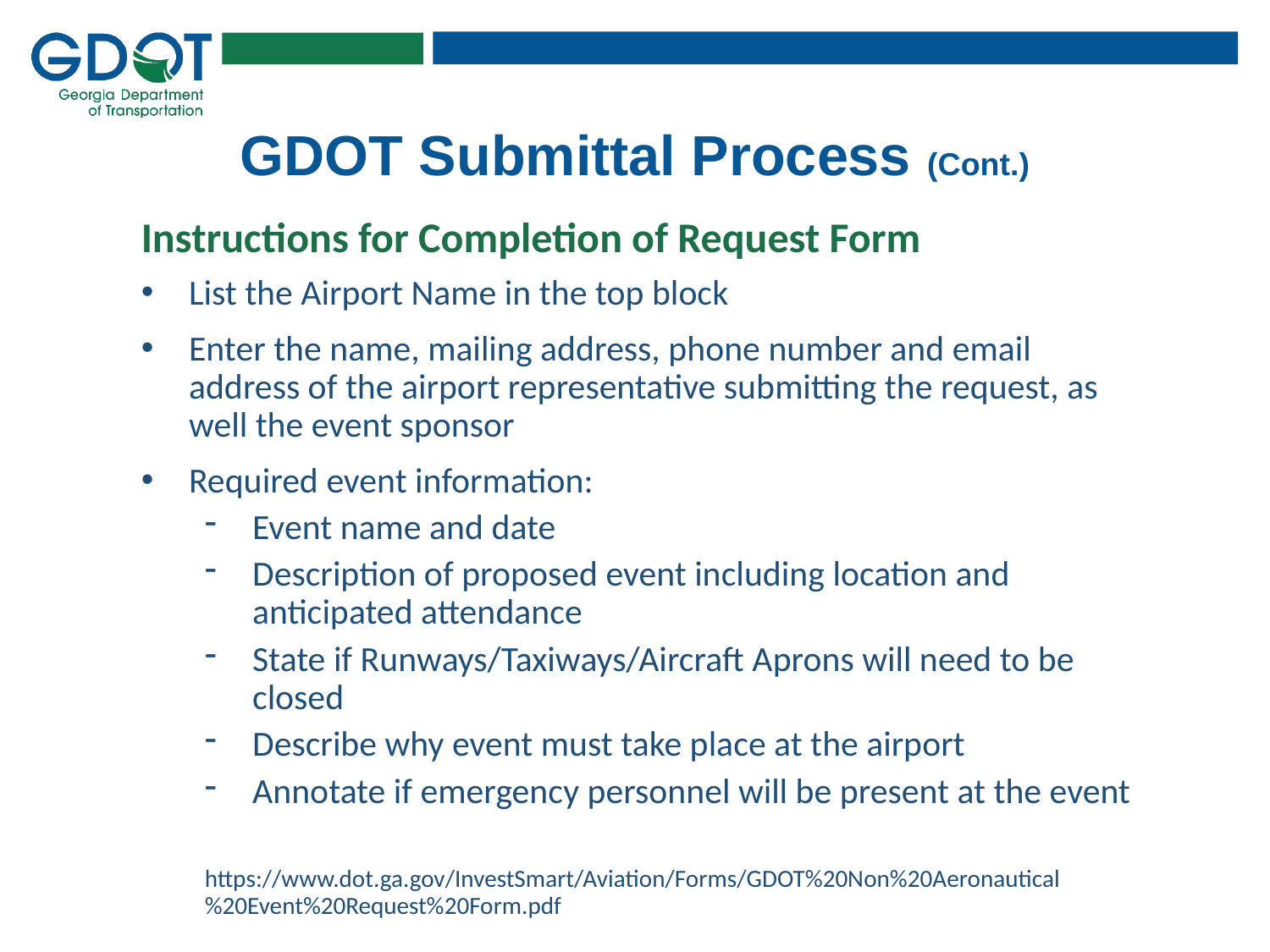

# GDOT Submittal Process (Cont.)
Instructions for Completion of Request Form
List the Airport Name in the top block
Enter the name, mailing address, phone number and email address of the airport representative submitting the request, as well the event sponsor
Required event information:
Event name and date
Description of proposed event including location and anticipated attendance
State if Runways/Taxiways/Aircraft Aprons will need to be closed
Describe why event must take place at the airport
Annotate if emergency personnel will be present at the event

https://www.dot.ga.gov/InvestSmart/Aviation/Forms/GDOT%20Non%20Aeronautical%20Event%20Request%20Form.pdf